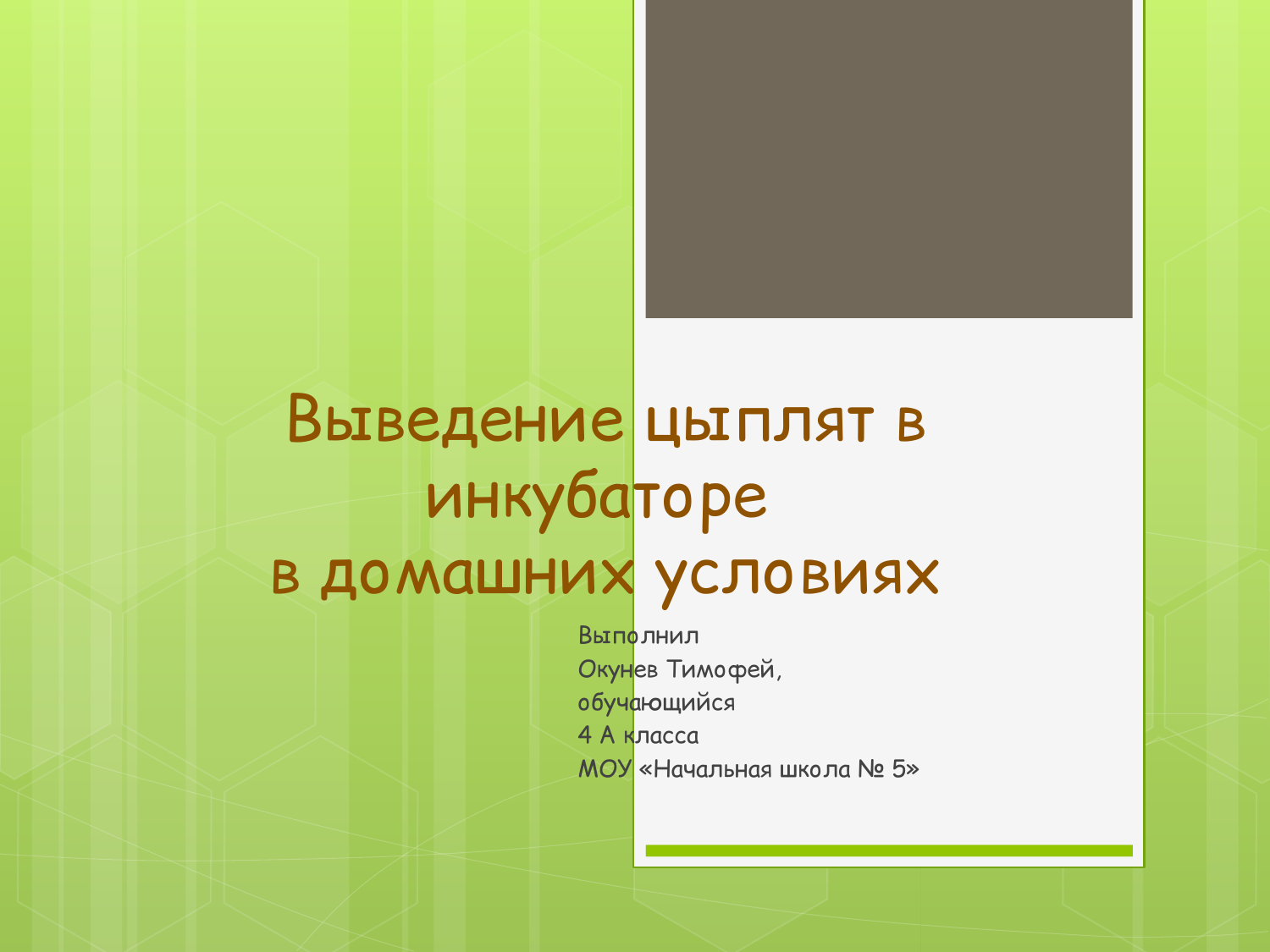

# Выведение цыплят в инкубаторе в домашних условиях
Выполнил
Окунев Тимофей,
обучающийся
4 А класса
МОУ «Начальная школа № 5»